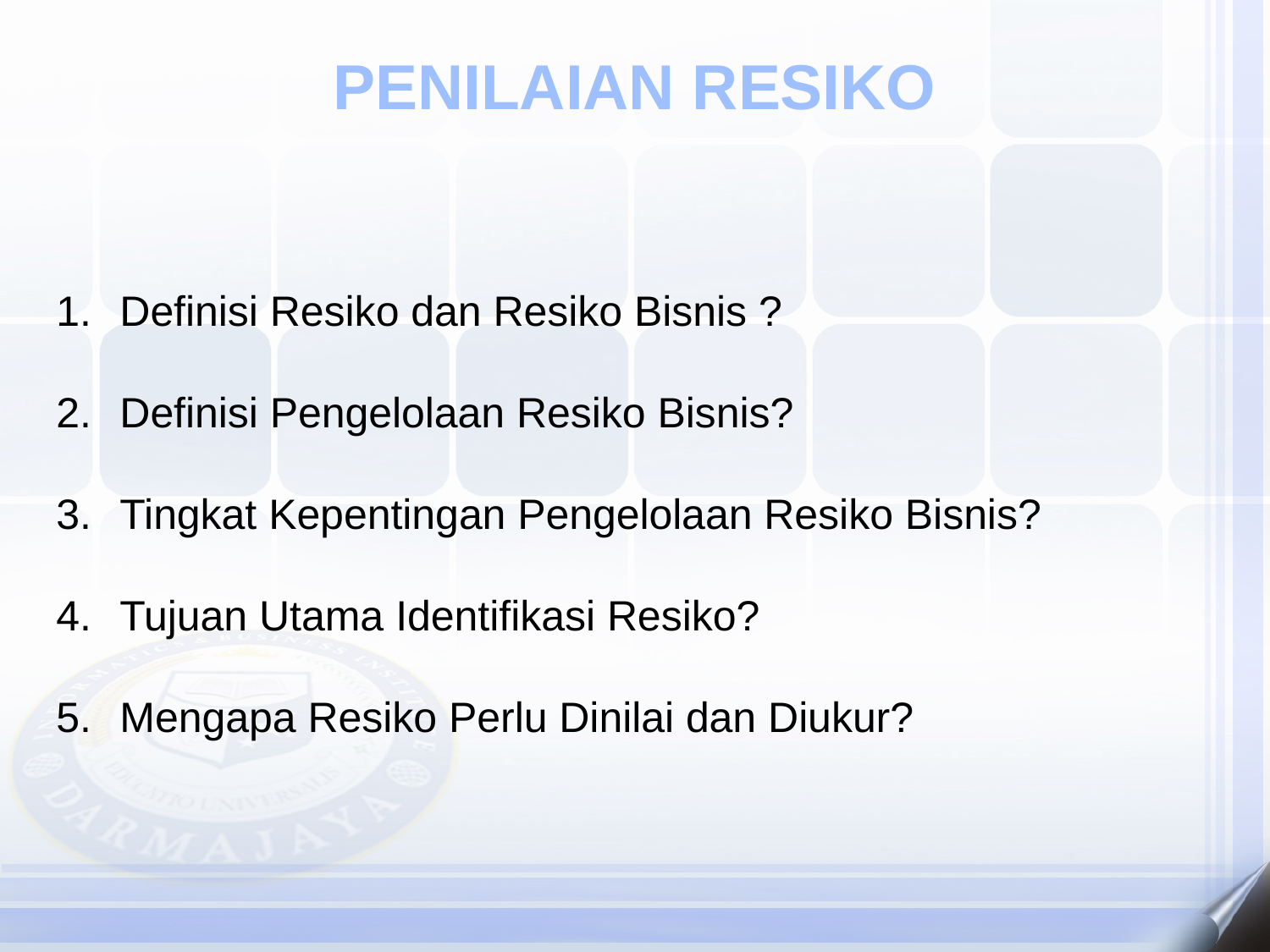

PENILAIAN RESIKO
Definisi Resiko dan Resiko Bisnis ?

Definisi Pengelolaan Resiko Bisnis?

Tingkat Kepentingan Pengelolaan Resiko Bisnis?

Tujuan Utama Identifikasi Resiko?

Mengapa Resiko Perlu Dinilai dan Diukur?